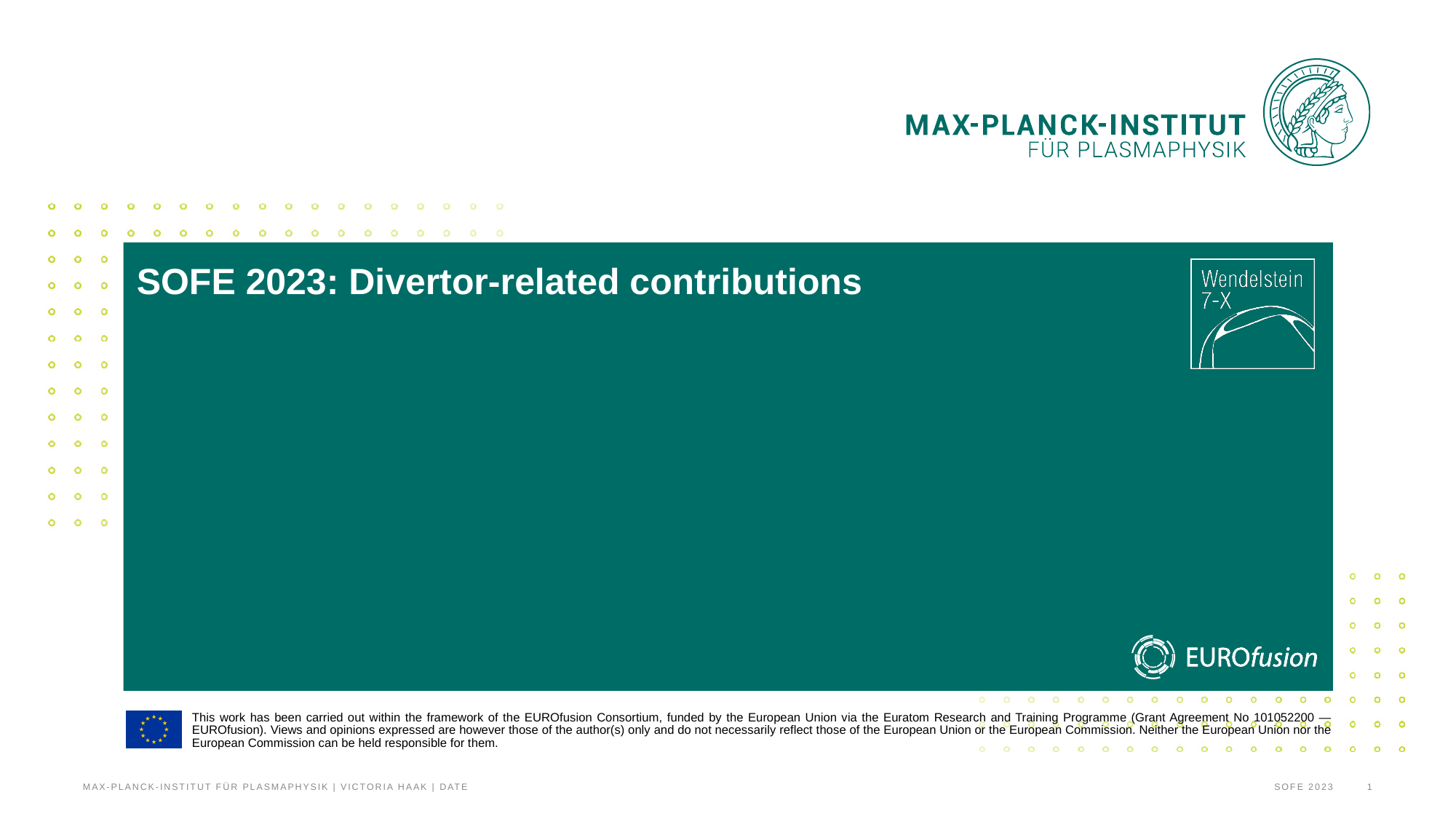

# SOFE 2023: Divertor-related contributions
SOFE 2023
1
Max-Planck-Institut für Plasmaphysik | Victoria Haak | Date